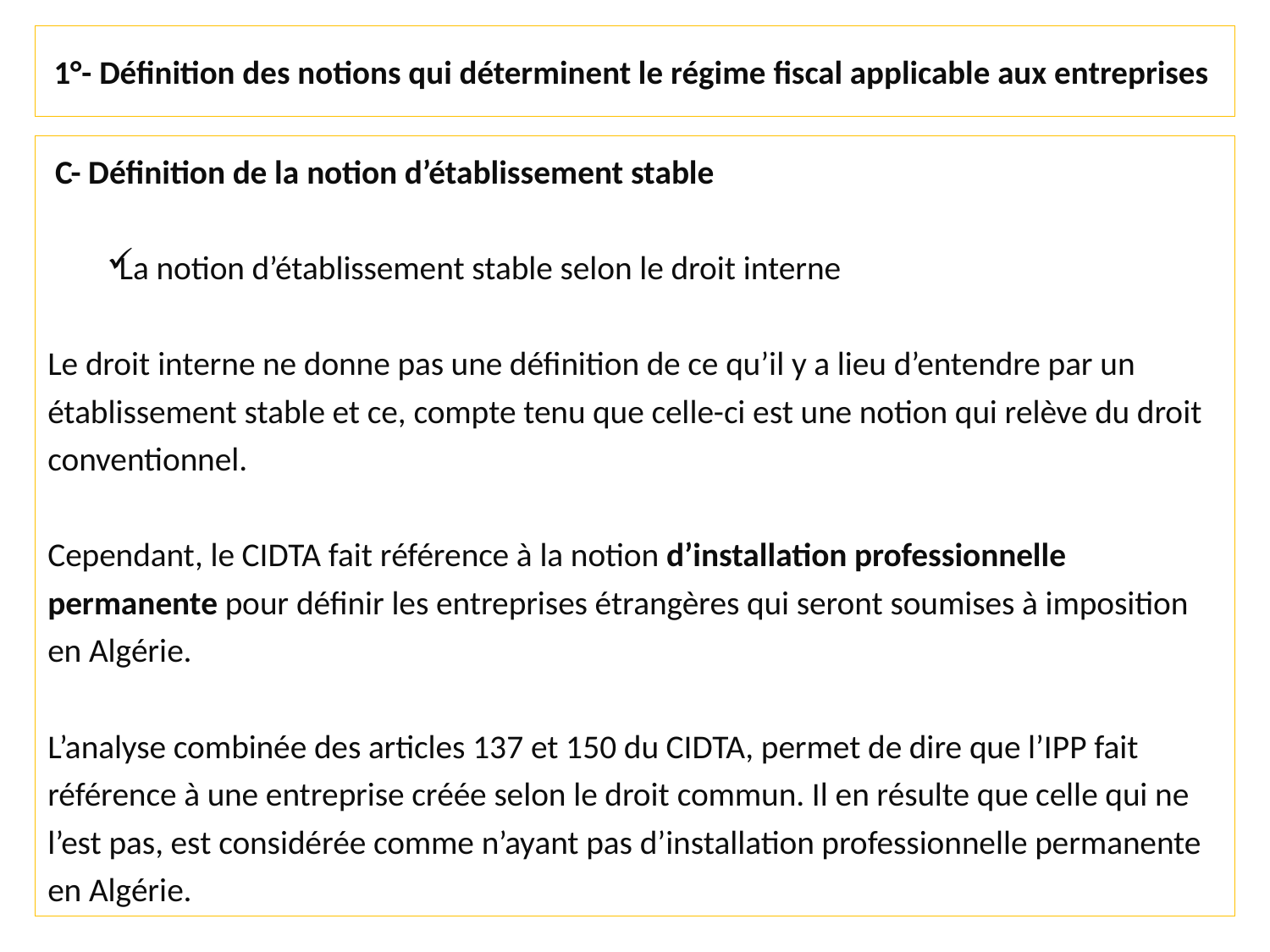

1°- Définition des notions qui déterminent le régime fiscal applicable aux entreprises
 C- Définition de la notion d’établissement stable

La notion d’établissement stable selon le droit interne

Le droit interne ne donne pas une définition de ce qu’il y a lieu d’entendre par un établissement stable et ce, compte tenu que celle-ci est une notion qui relève du droit conventionnel.

Cependant, le CIDTA fait référence à la notion d’installation professionnelle permanente pour définir les entreprises étrangères qui seront soumises à imposition en Algérie.

L’analyse combinée des articles 137 et 150 du CIDTA, permet de dire que l’IPP fait référence à une entreprise créée selon le droit commun. Il en résulte que celle qui ne l’est pas, est considérée comme n’ayant pas d’installation professionnelle permanente en Algérie.